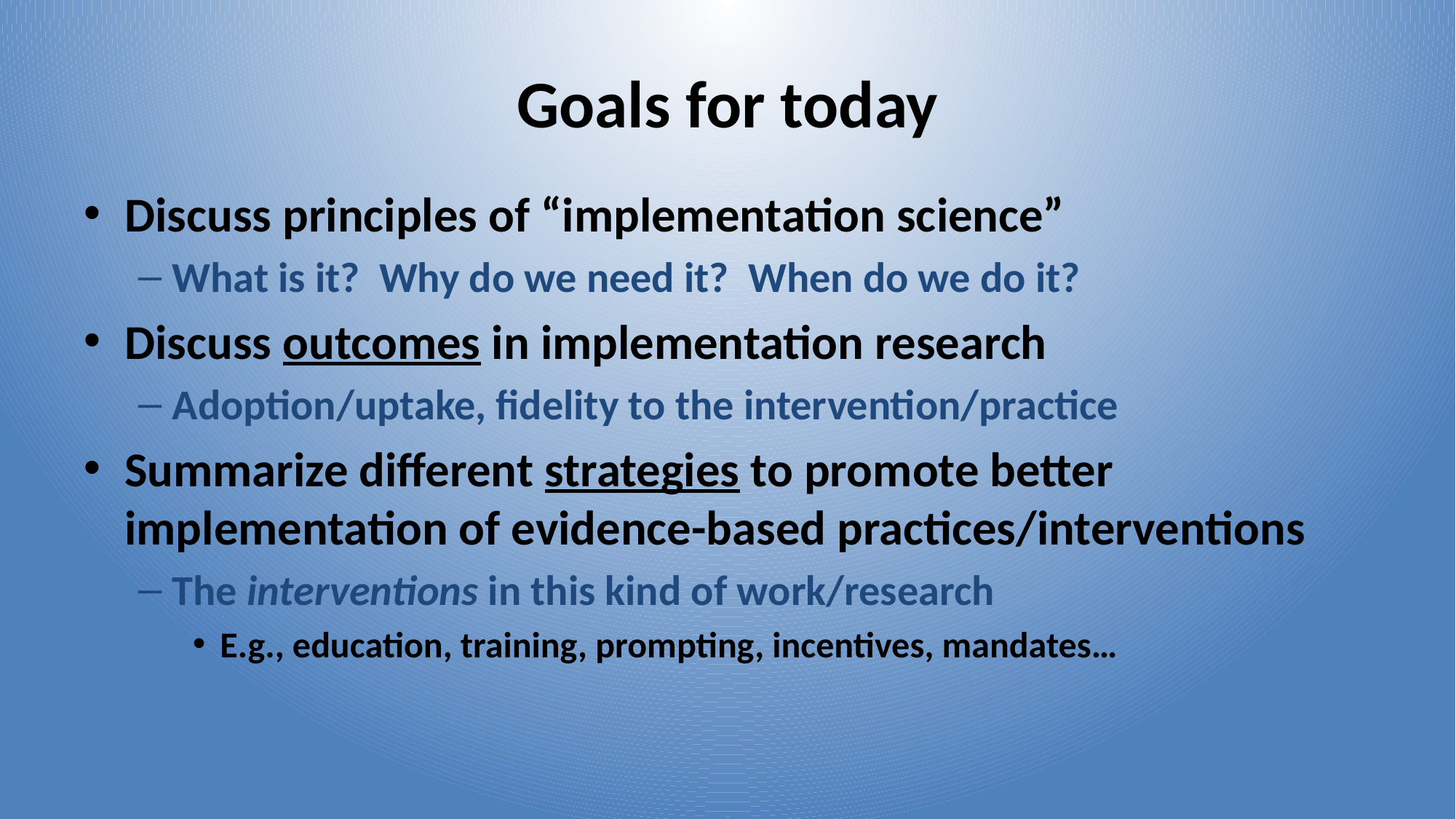

# Goals for today
Discuss principles of “implementation science”
What is it?  Why do we need it?  When do we do it?
Discuss outcomes in implementation research
Adoption/uptake, fidelity to the intervention/practice
Summarize different strategies to promote better implementation of evidence-based practices/interventions
The interventions in this kind of work/research
E.g., education, training, prompting, incentives, mandates…